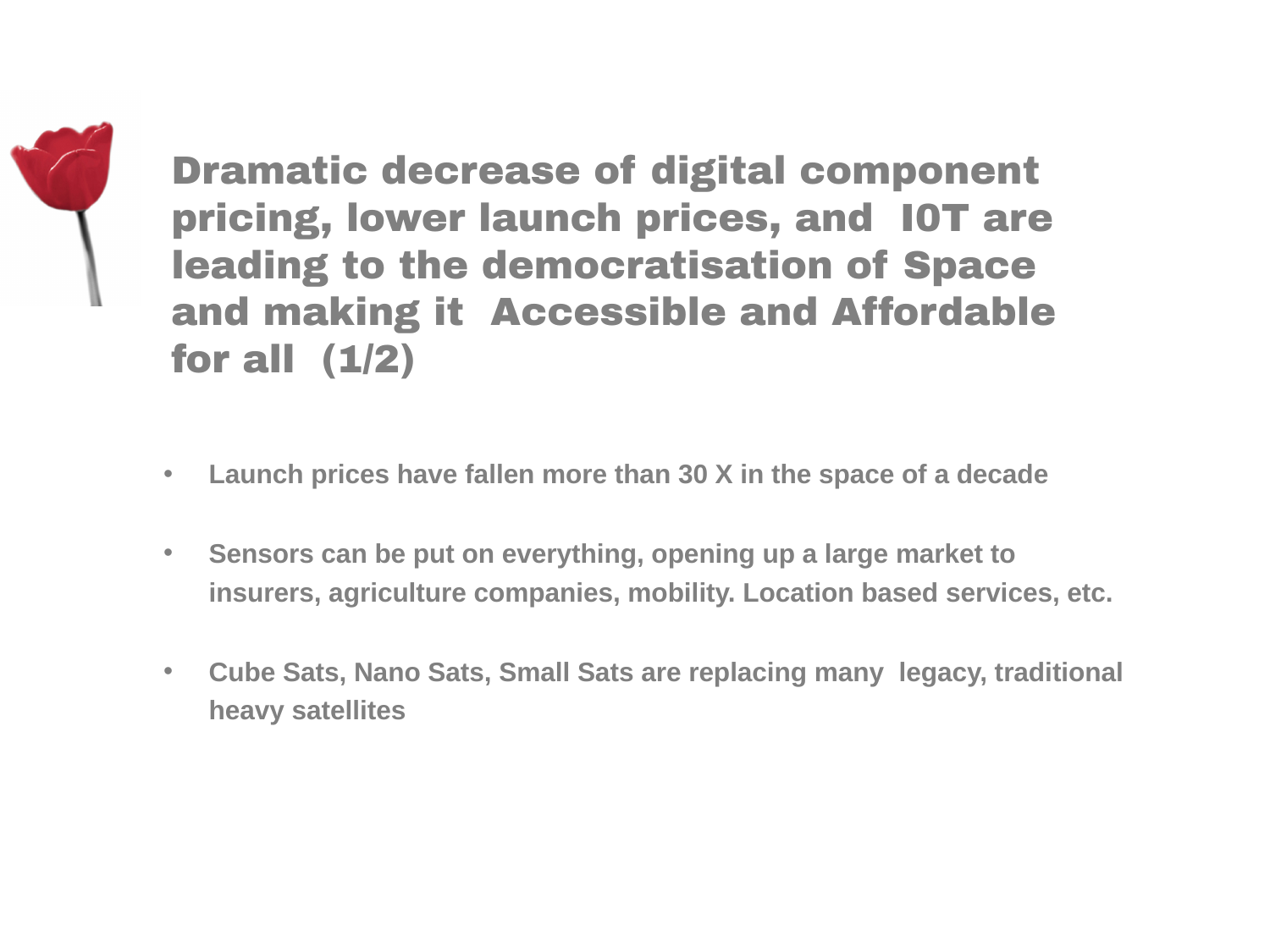

# Dramatic decrease of digital component pricing, lower launch prices, and  I0T are leading to the democratisation of Space and making it  Accessible and Affordable for all  (1/2)
Launch prices have fallen more than 30 X in the space of a decade

Sensors can be put on everything, opening up a large market to insurers, agriculture companies, mobility. Location based services, etc.

Cube Sats, Nano Sats, Small Sats are replacing many  legacy, traditional heavy satellites